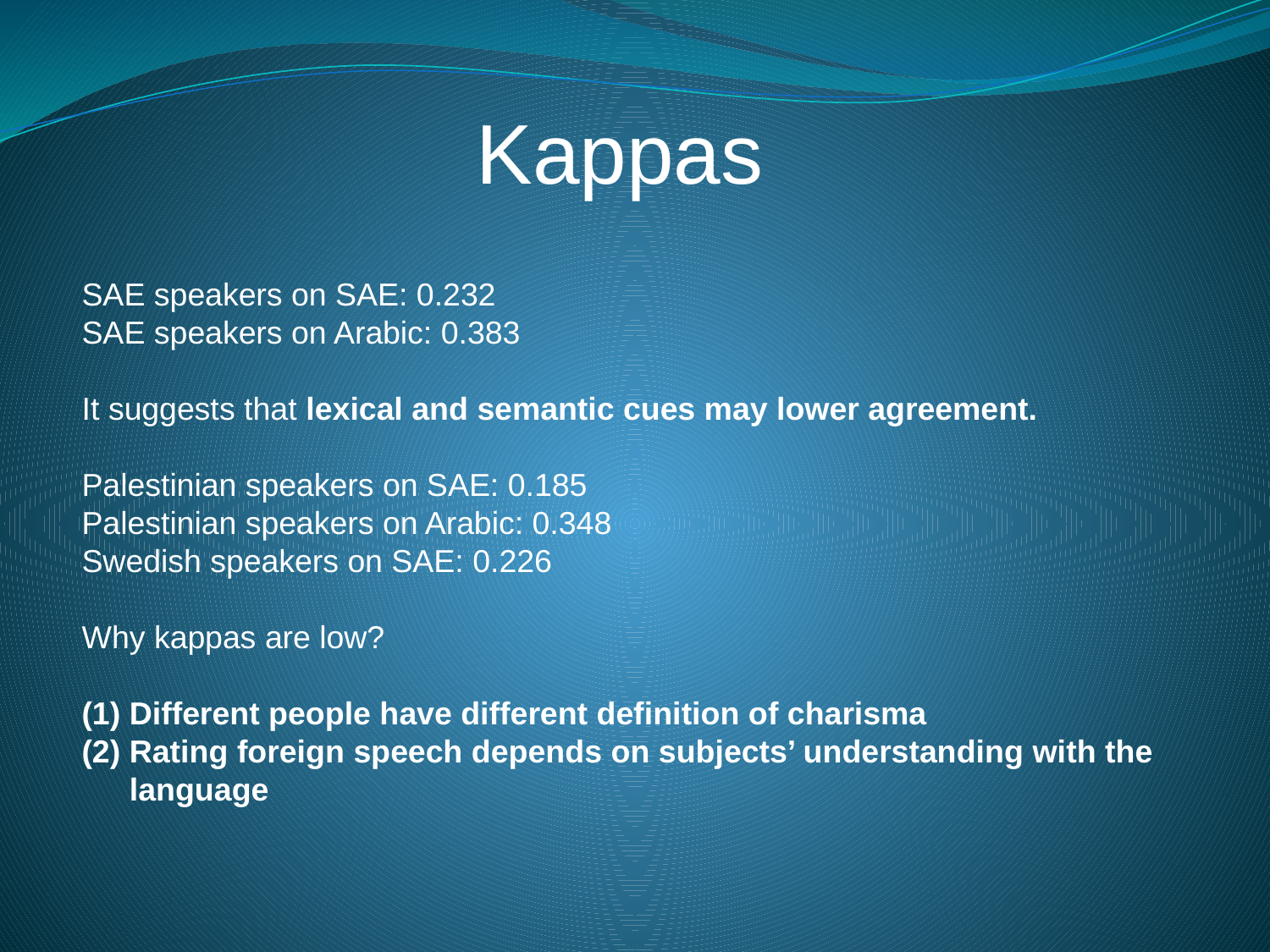

Kappas
SAE speakers on SAE: 0.232
SAE speakers on Arabic: 0.383

It suggests that lexical and semantic cues may lower agreement.

Palestinian speakers on SAE: 0.185
Palestinian speakers on Arabic: 0.348
Swedish speakers on SAE: 0.226

Why kappas are low?

Different people have different definition of charisma
Rating foreign speech depends on subjects’ understanding with the language